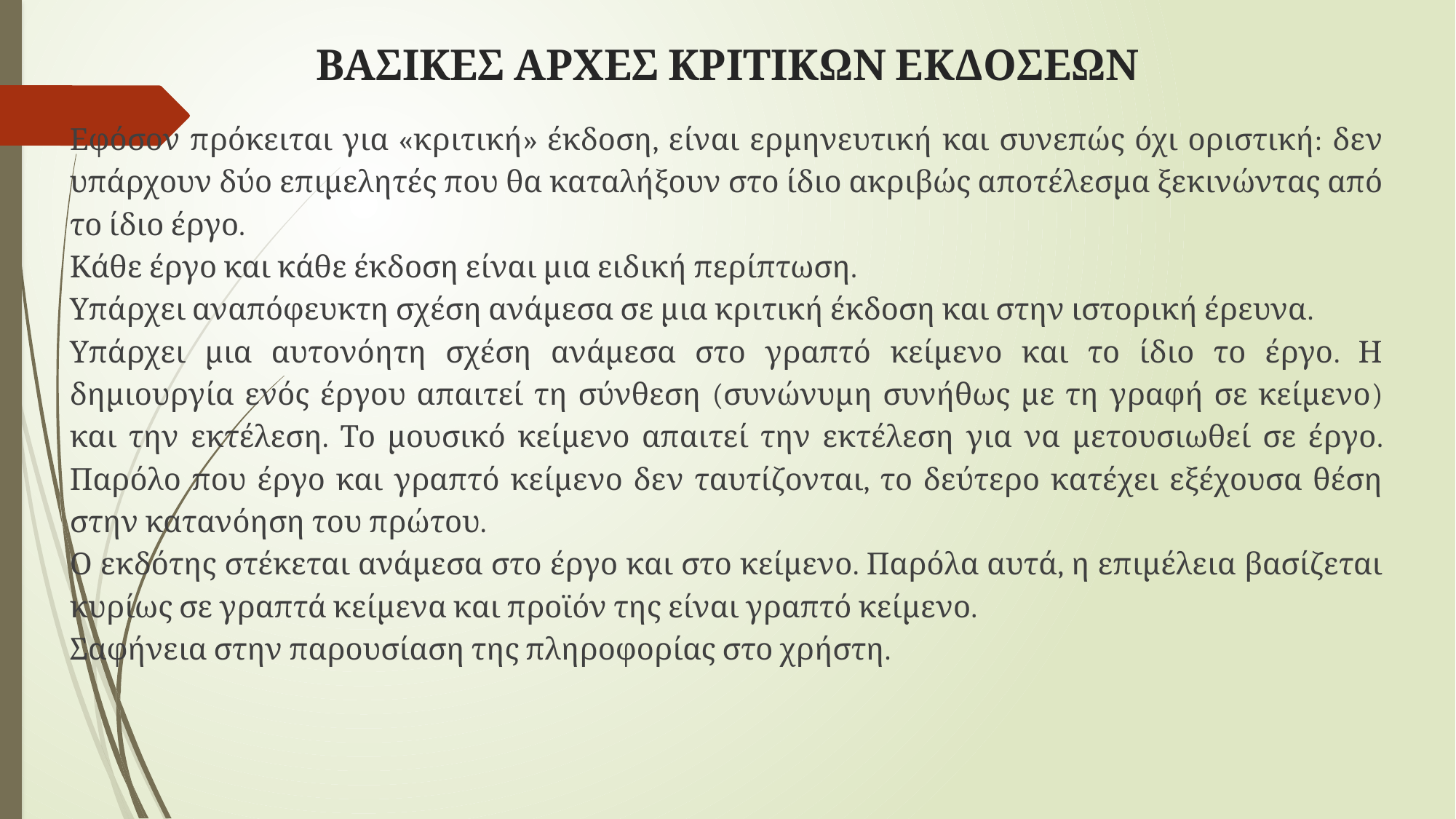

# ΒΑΣΙΚΕΣ ΑΡΧΕΣ ΚΡΙΤΙΚΩΝ ΕΚΔΟΣΕΩΝ
Εφόσον πρόκειται για «κριτική» έκδοση, είναι ερμηνευτική και συνεπώς όχι οριστική: δεν υπάρχουν δύο επιμελητές που θα καταλήξουν στο ίδιο ακριβώς αποτέλεσμα ξεκινώντας από το ίδιο έργο.
Κάθε έργο και κάθε έκδοση είναι μια ειδική περίπτωση.
Υπάρχει αναπόφευκτη σχέση ανάμεσα σε μια κριτική έκδοση και στην ιστορική έρευνα.
Υπάρχει μια αυτονόητη σχέση ανάμεσα στο γραπτό κείμενο και το ίδιο το έργο. Η δημιουργία ενός έργου απαιτεί τη σύνθεση (συνώνυμη συνήθως με τη γραφή σε κείμενο) και την εκτέλεση. Το μουσικό κείμενο απαιτεί την εκτέλεση για να μετουσιωθεί σε έργο. Παρόλο που έργο και γραπτό κείμενο δεν ταυτίζονται, το δεύτερο κατέχει εξέχουσα θέση στην κατανόηση του πρώτου.
Ο εκδότης στέκεται ανάμεσα στο έργο και στο κείμενο. Παρόλα αυτά, η επιμέλεια βασίζεται κυρίως σε γραπτά κείμενα και προϊόν της είναι γραπτό κείμενο.
Σαφήνεια στην παρουσίαση της πληροφορίας στο χρήστη.